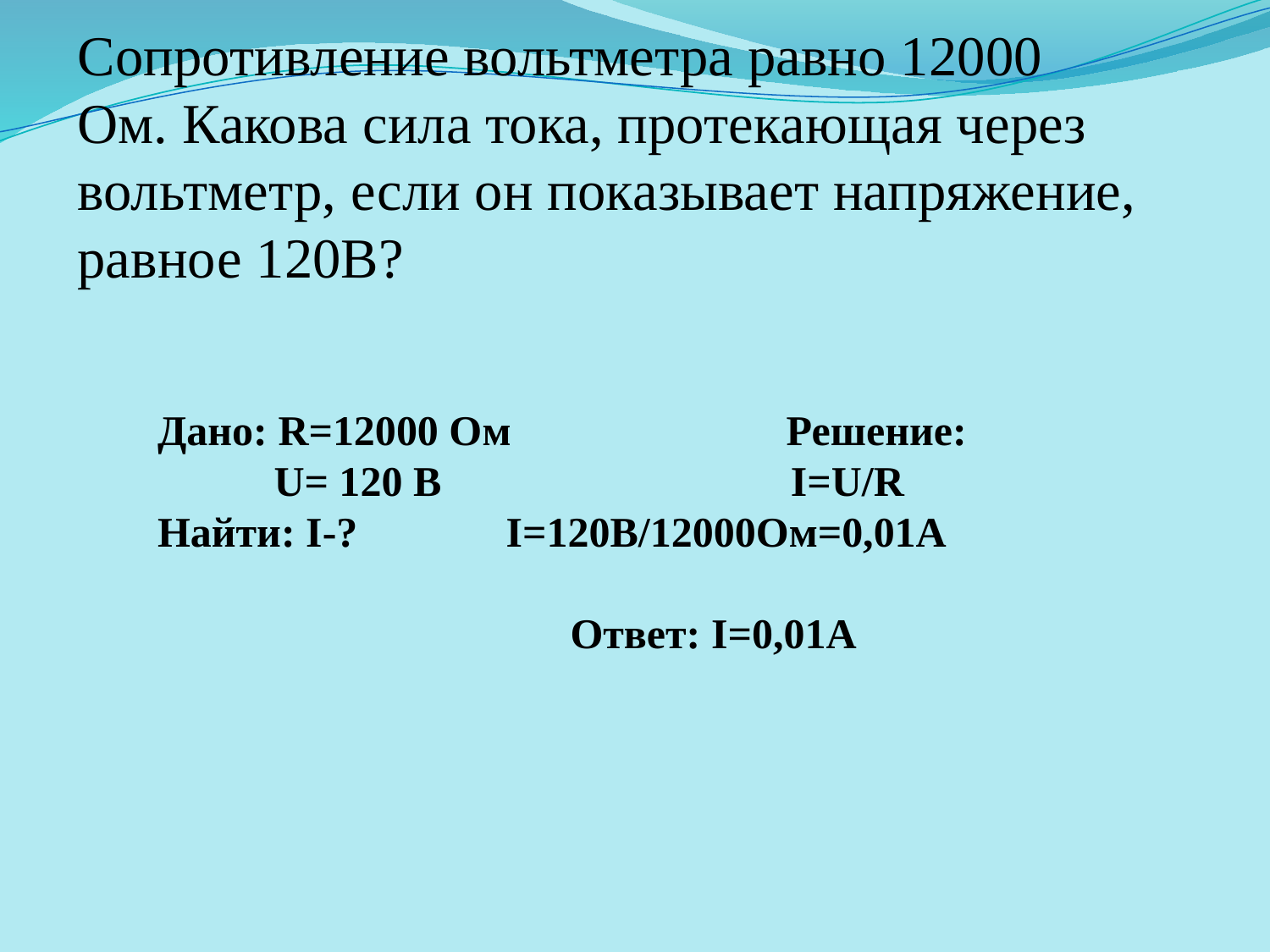

Сопротивление вольтметра равно 12000 Ом. Какова сила тока, протекающая через вольтметр, если он показывает напряжение, равное 120В?
Дано: R=12000 Ом                          Решение:
           U= 120 B                                 I=U/R
Найти: I-?              I=120В/12000Ом=0,01A

                                       Ответ: I=0,01A